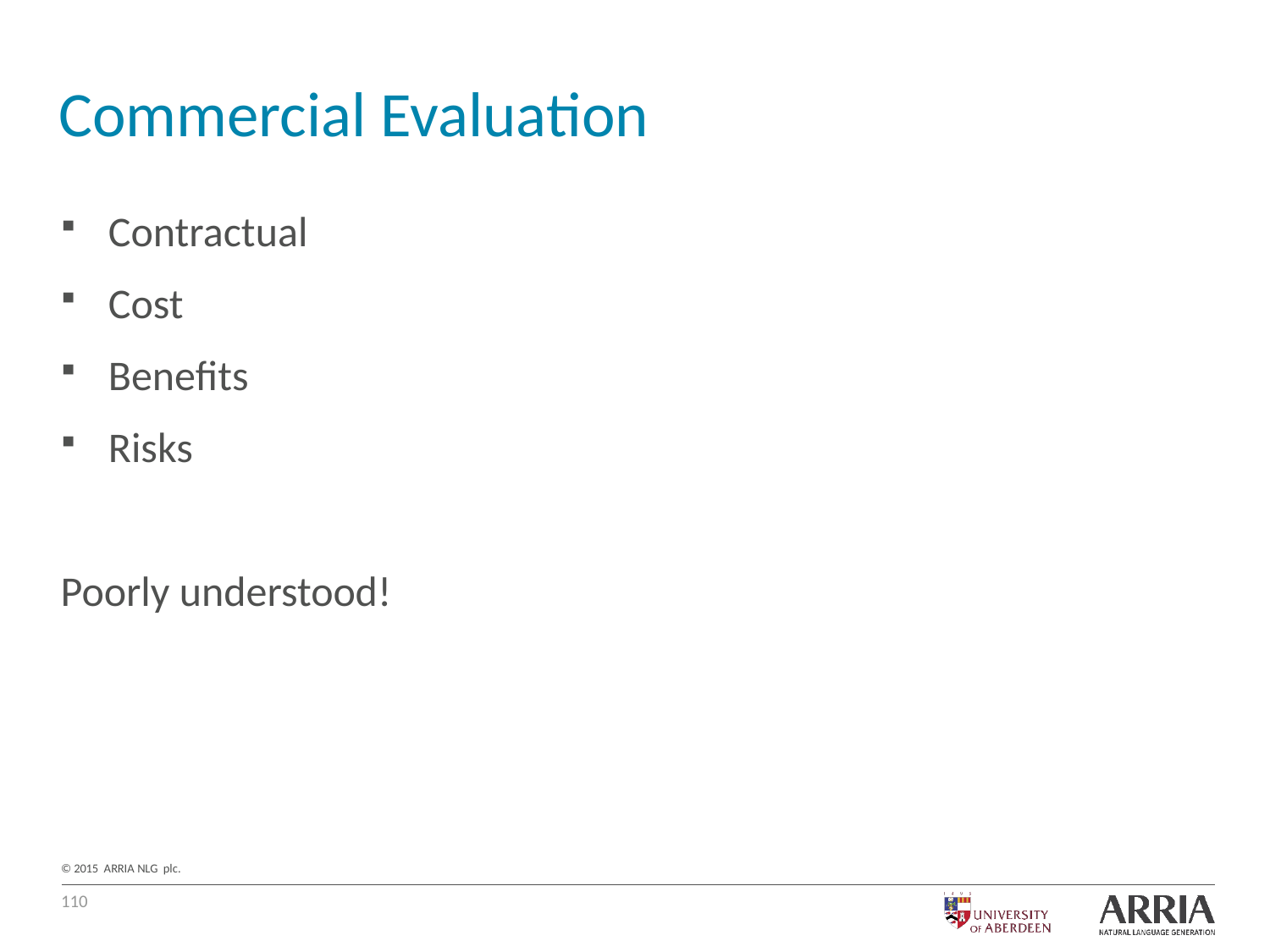

# Commercial Evaluation
Contractual
Cost
Benefits
Risks

Poorly understood!
110